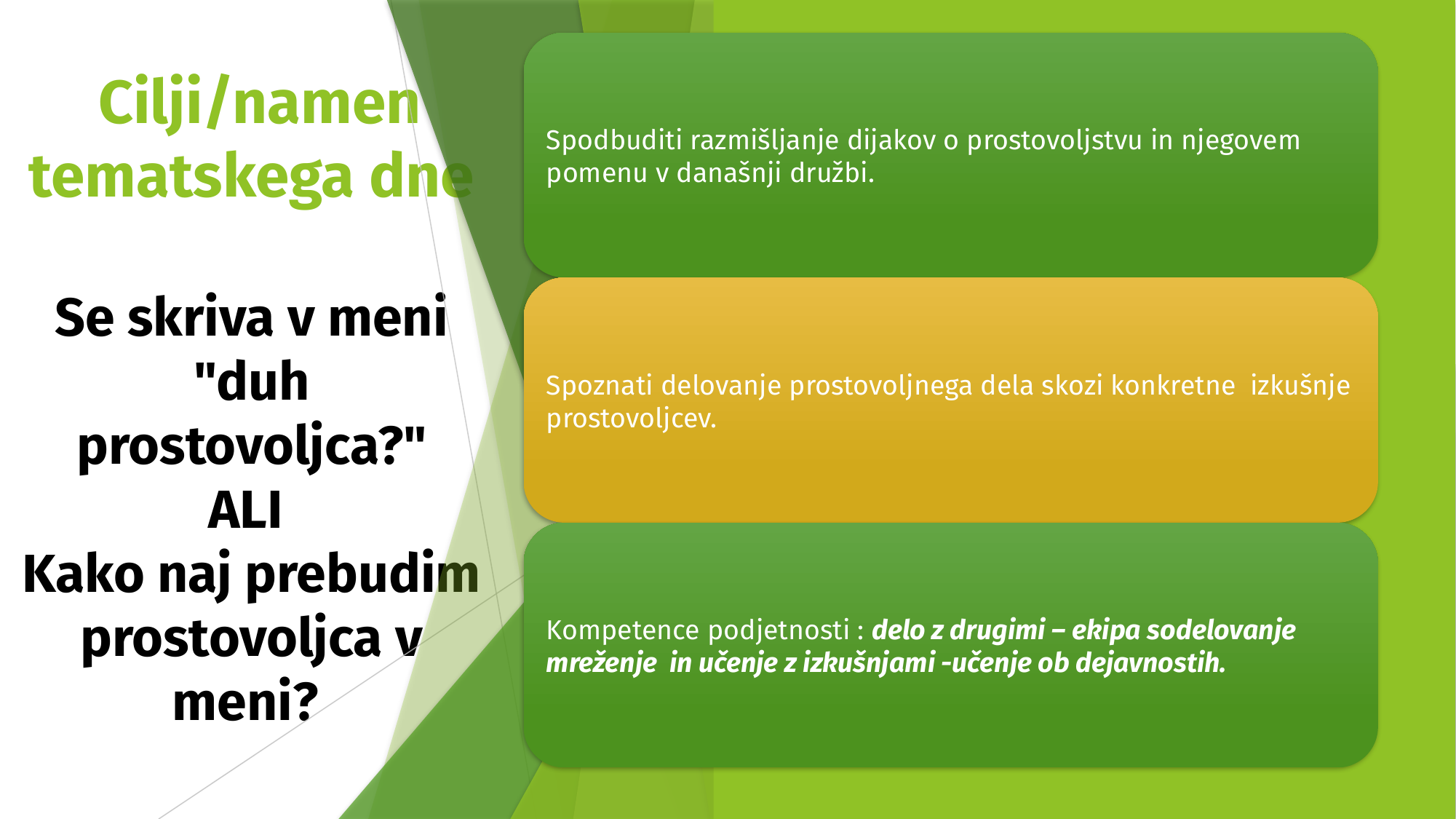

Spodbuditi razmišljanje dijakov o prostovoljstvu in njegovem pomenu v današnji družbi.
Spoznati delovanje prostovoljnega dela skozi konkretne  izkušnje prostovoljcev.
Kompetence podjetnosti : delo z drugimi – ekipa sodelovanje mreženje  in učenje z izkušnjami -učenje ob dejavnostih.
# Cilji/namen tematskega dne Se skriva v meni "duh prostovoljca?" ALI  Kako naj prebudim prostovoljca v meni?
zapisala: Nina Jelić
6